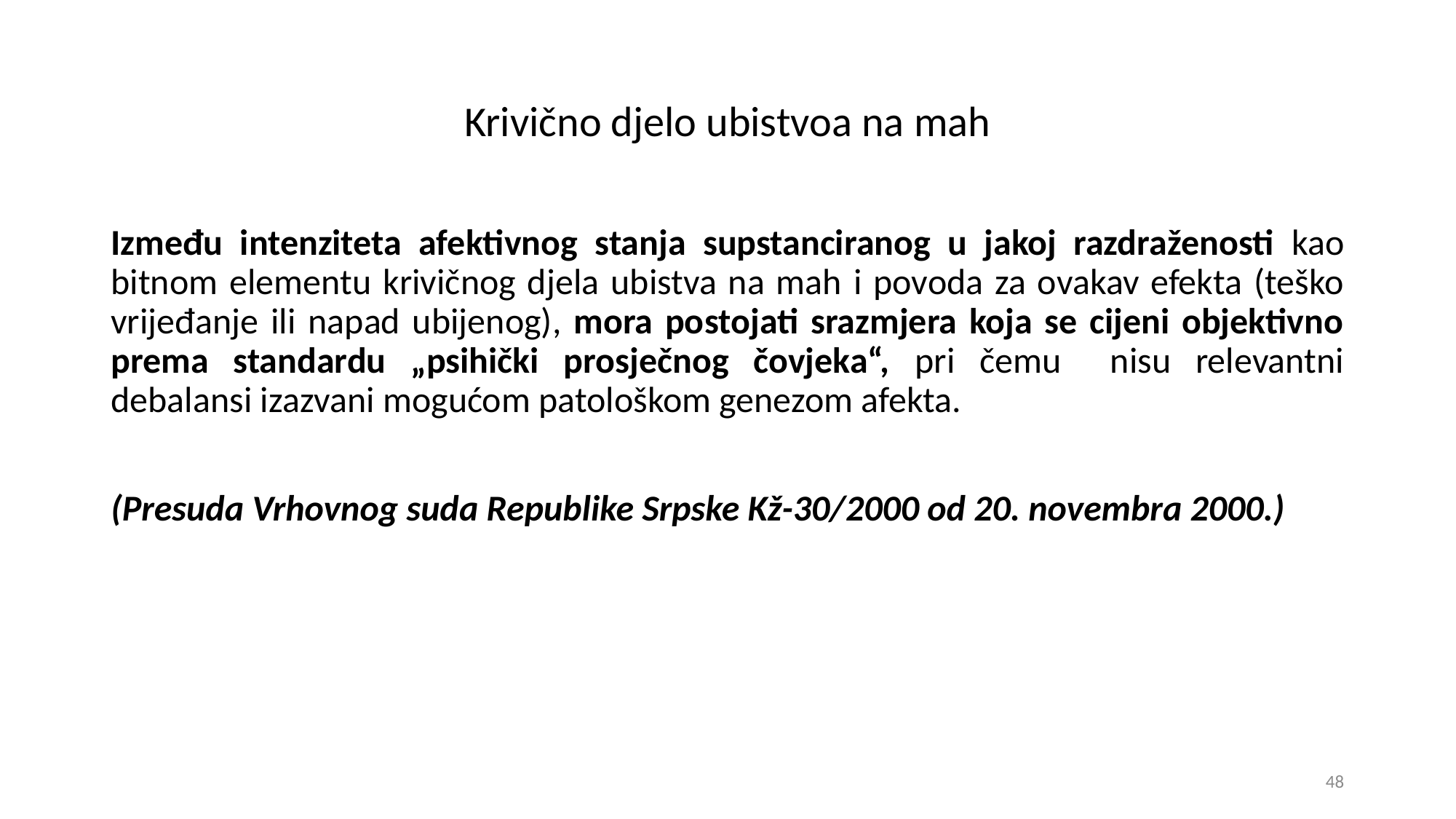

# Krivično djelo ubistvoa na mah
Između intenziteta afektivnog stanja supstanciranog u jakoj razdraženosti kao bitnom elementu krivičnog djela ubistva na mah i povoda za ovakav efekta (teško vrijeđanje ili napad ubijenog), mora postojati srazmjera koja se cijeni objektivno prema standardu „psihički prosječnog čovjeka“, pri čemu  nisu relevantni debalansi izazvani mogućom patološkom genezom afekta.

(Presuda Vrhovnog suda Republike Srpske Kž-30/2000 od 20. novembra 2000.)
48